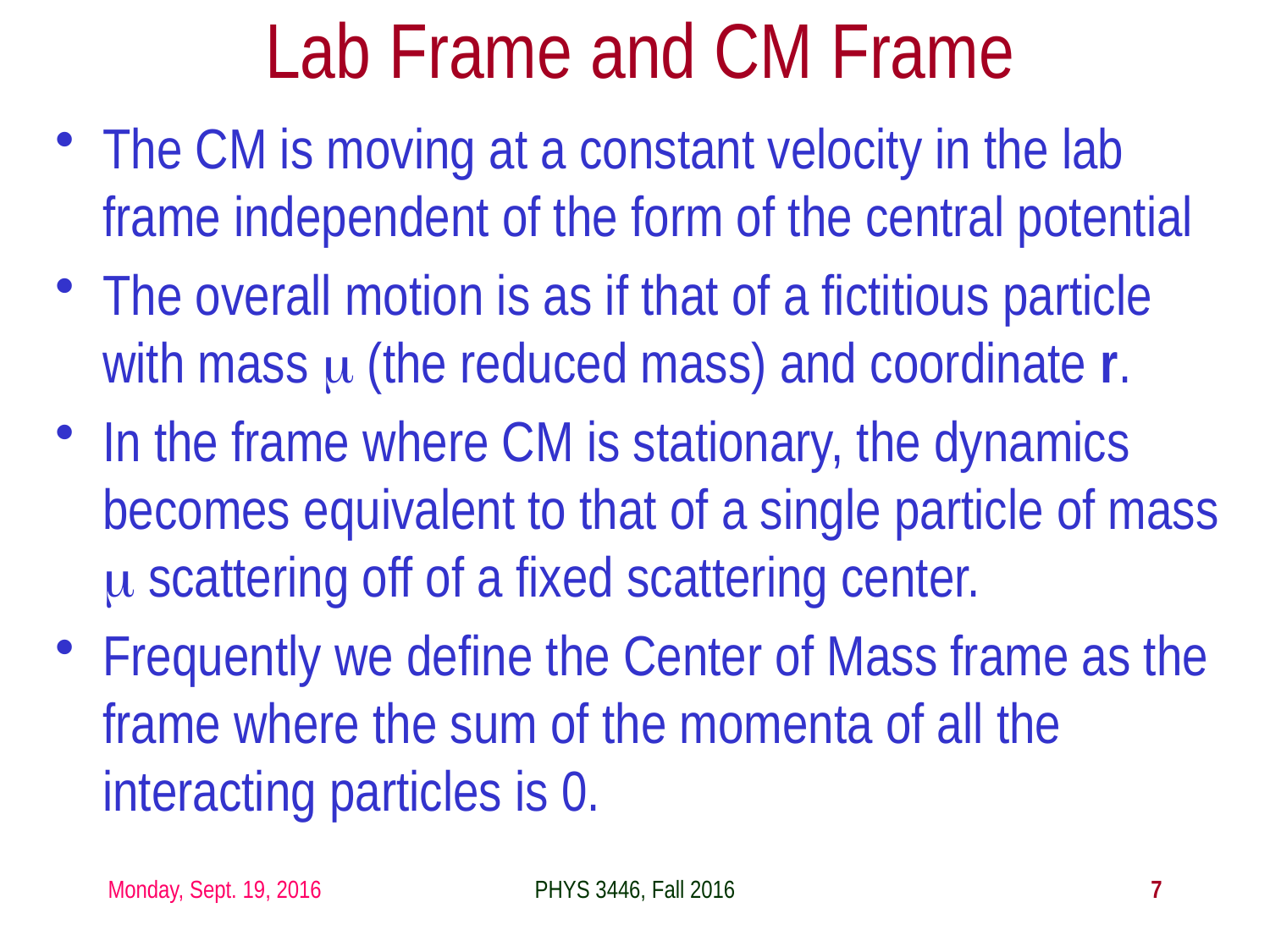

# Lab Frame and CM Frame
The CM is moving at a constant velocity in the lab frame independent of the form of the central potential
The overall motion is as if that of a fictitious particle with mass μ (the reduced mass) and coordinate r.
In the frame where CM is stationary, the dynamics becomes equivalent to that of a single particle of mass μ scattering off of a fixed scattering center.
Frequently we define the Center of Mass frame as the frame where the sum of the momenta of all the interacting particles is 0.
Monday, Sept. 19, 2016
PHYS 3446, Fall 2016
7